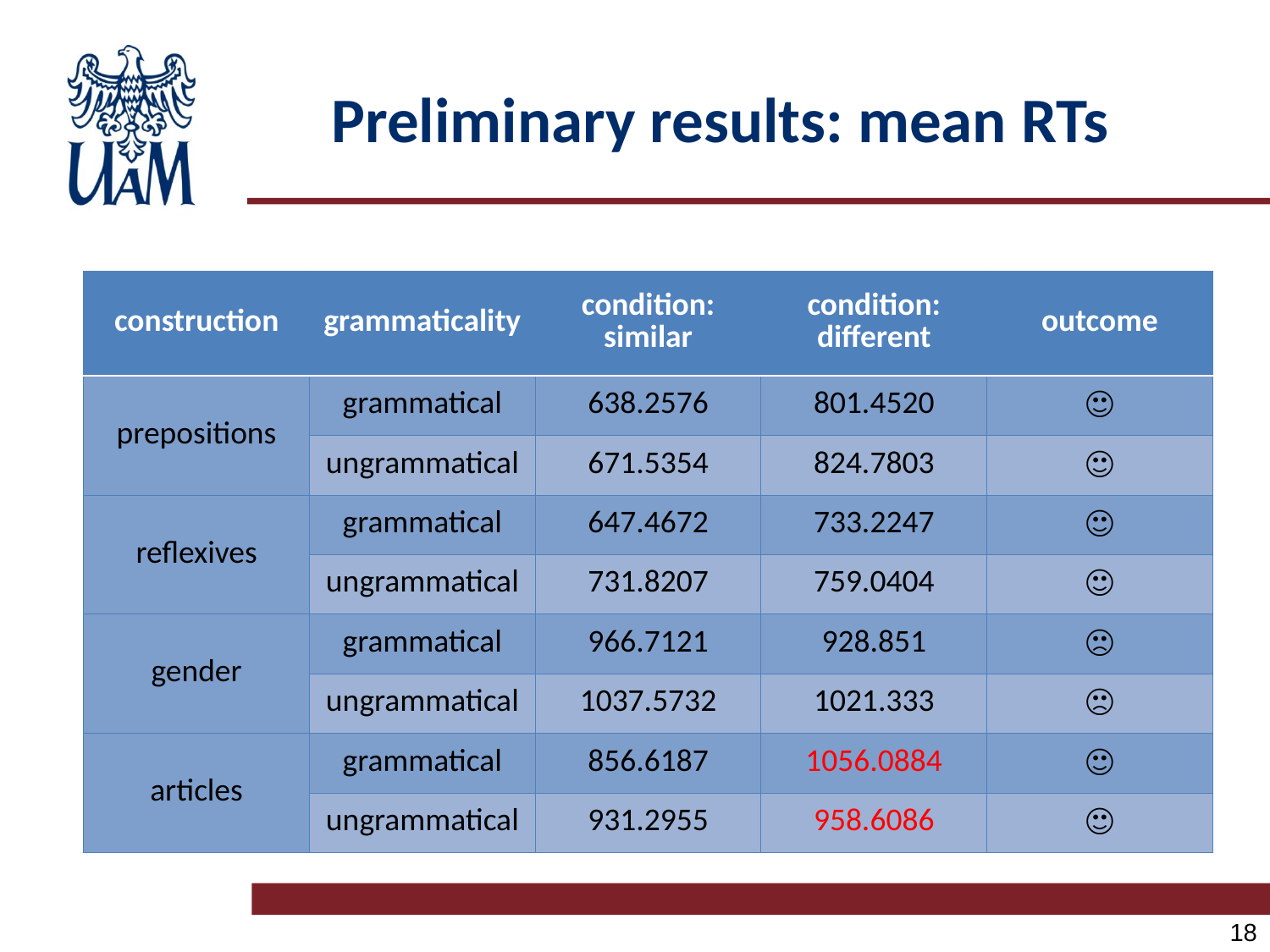

# Preliminary results: mean RTs

| construction | grammaticality | condition: similar | condition: different | outcome |
| --- | --- | --- | --- | --- |
| prepositions | grammatical | 638.2576 | 801.4520 | 🙂 |
|  | ungrammatical | 671.5354 | 824.7803 | 🙂 |
| reflexives | grammatical | 647.4672 | 733.2247 | 🙂 |
|  | ungrammatical | 731.8207 | 759.0404 | 🙂 |
| gender | grammatical | 966.7121 | 928.851 | 🙁 |
|  | ungrammatical | 1037.5732 | 1021.333 | 🙁 |
| articles | grammatical | 856.6187 | 1056.0884 | 🙂 |
|  | ungrammatical | 931.2955 | 958.6086 | 🙂 |
18